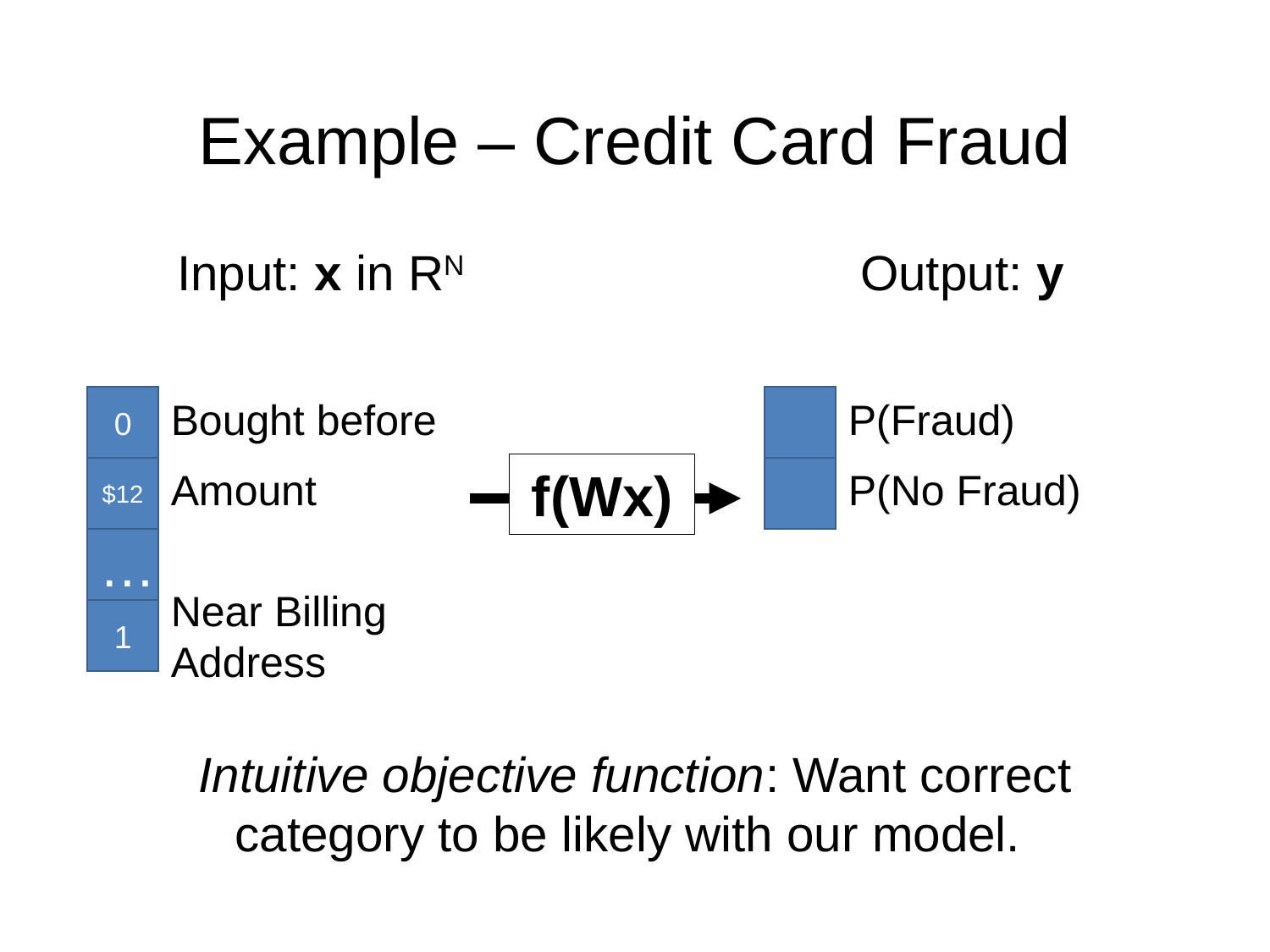

# Example – Credit Card Fraud
Output: y
Input: x in RN
Bought before
P(Fraud)
0

f(Wx)
Amount
P(No Fraud)
$12

…
Near Billing Address
1
Intuitive objective function: Want correct category to be likely with our model.